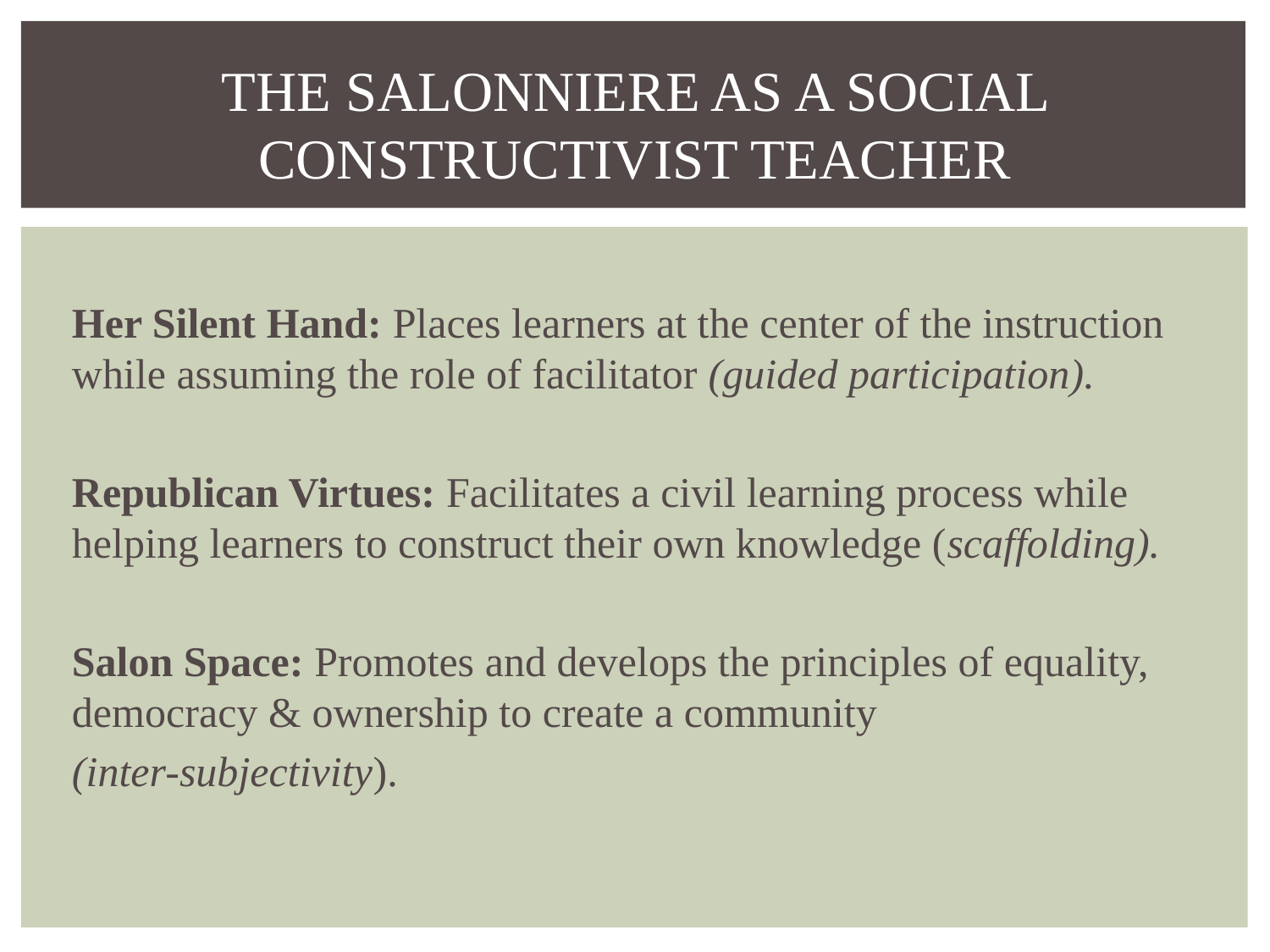

# THE SALONNIERE AS A SOCIAL CONSTRUCTIVIST TEACHER

Her Silent Hand: Places learners at the center of the instruction while assuming the role of facilitator (guided participation).

Republican Virtues: Facilitates a civil learning process while helping learners to construct their own knowledge (scaffolding).

Salon Space: Promotes and develops the principles of equality, democracy & ownership to create a community
(inter-subjectivity).